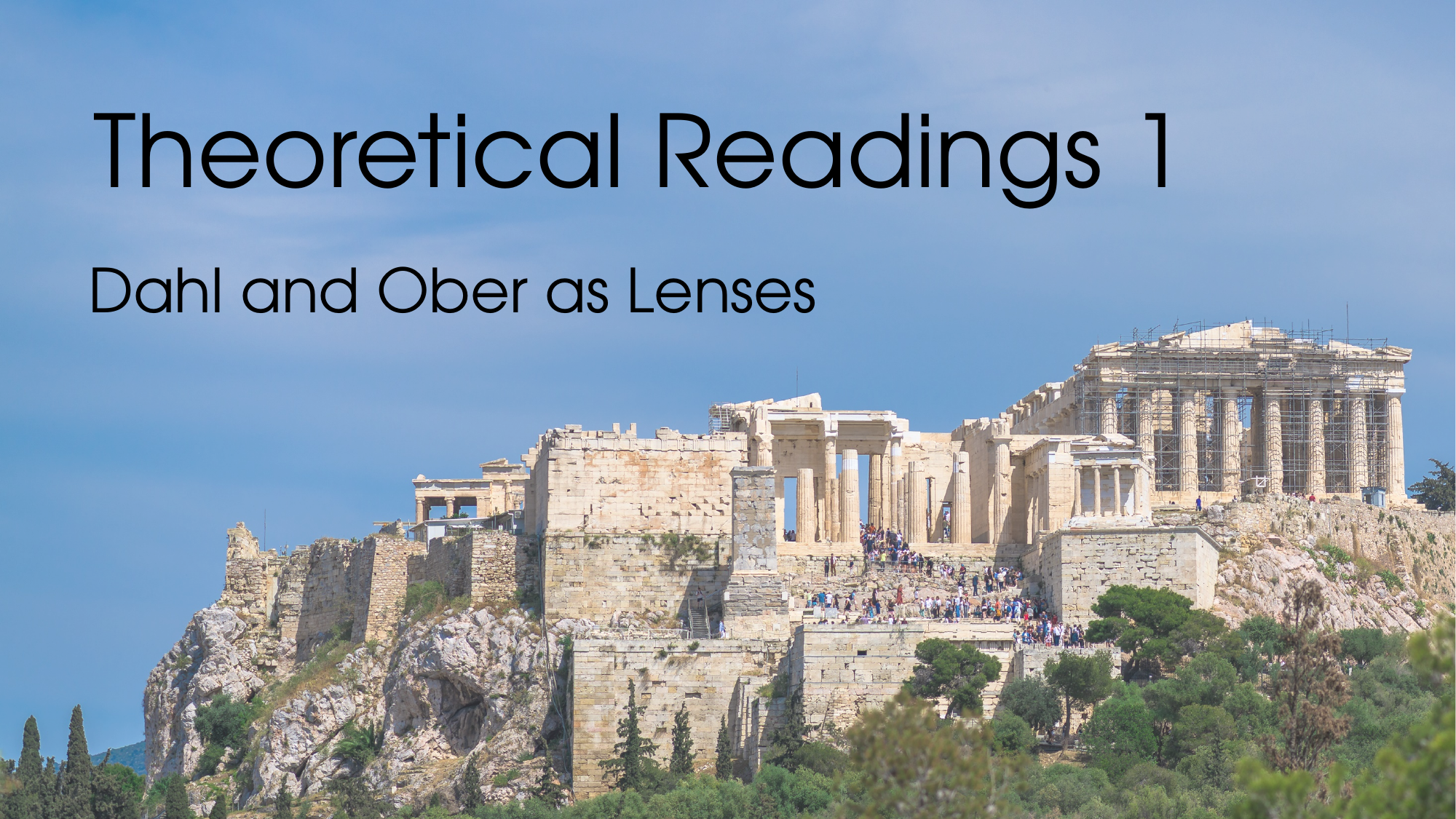

# Theoretical Readings 1
Dahl and Ober as Lenses